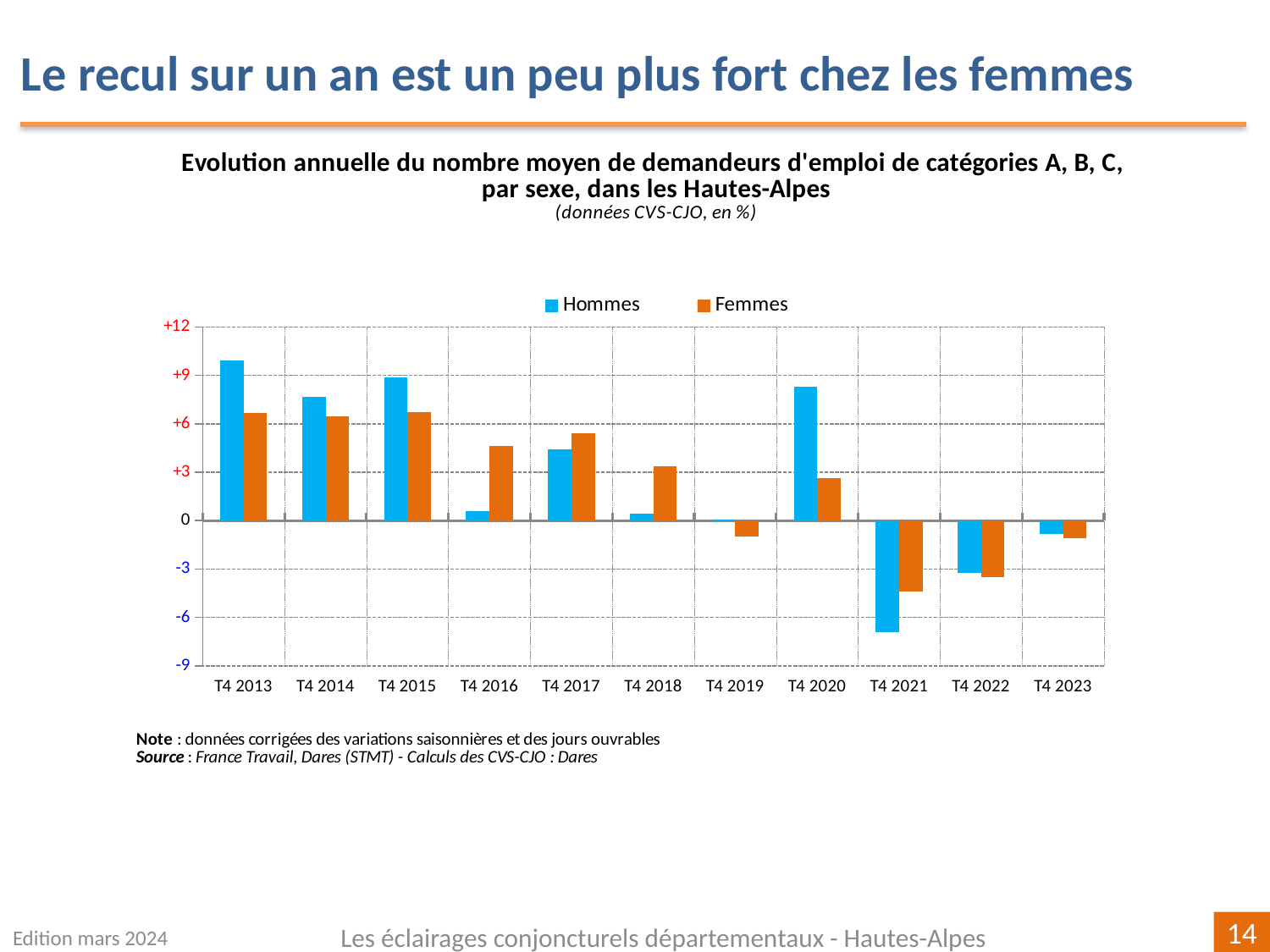

Le recul sur un an est un peu plus fort chez les femmes

### Chart

| Category |  |  |
|---|---|---|
| T4 2013 | 9.903047091412741 | 6.6536203522505 |
| T4 2014 | 7.687460617517328 | 6.483180428134561 |
| T4 2015 | 8.894090111176123 | 6.720275703618617 |
| T4 2016 | 0.5910800644814751 | 4.628632938643706 |
| T4 2017 | 4.43376068376069 | 5.401234567901225 |
| T4 2018 | 0.4092071611253134 | 3.3674963396779 |
| T4 2019 | 0.05094243504839557 | -0.9915014164305958 |
| T4 2020 | 8.299389002036662 | 2.6227944682880366 |
| T4 2021 | -6.911142454160791 | -4.414498141263934 |
| T4 2022 | -3.232323232323231 | -3.5002430724355826 |
| T4 2023 | -0.8350730688935326 | -1.1083123425692731 |
Edition mars 2024
Les éclairages conjoncturels départementaux - Hautes-Alpes
14